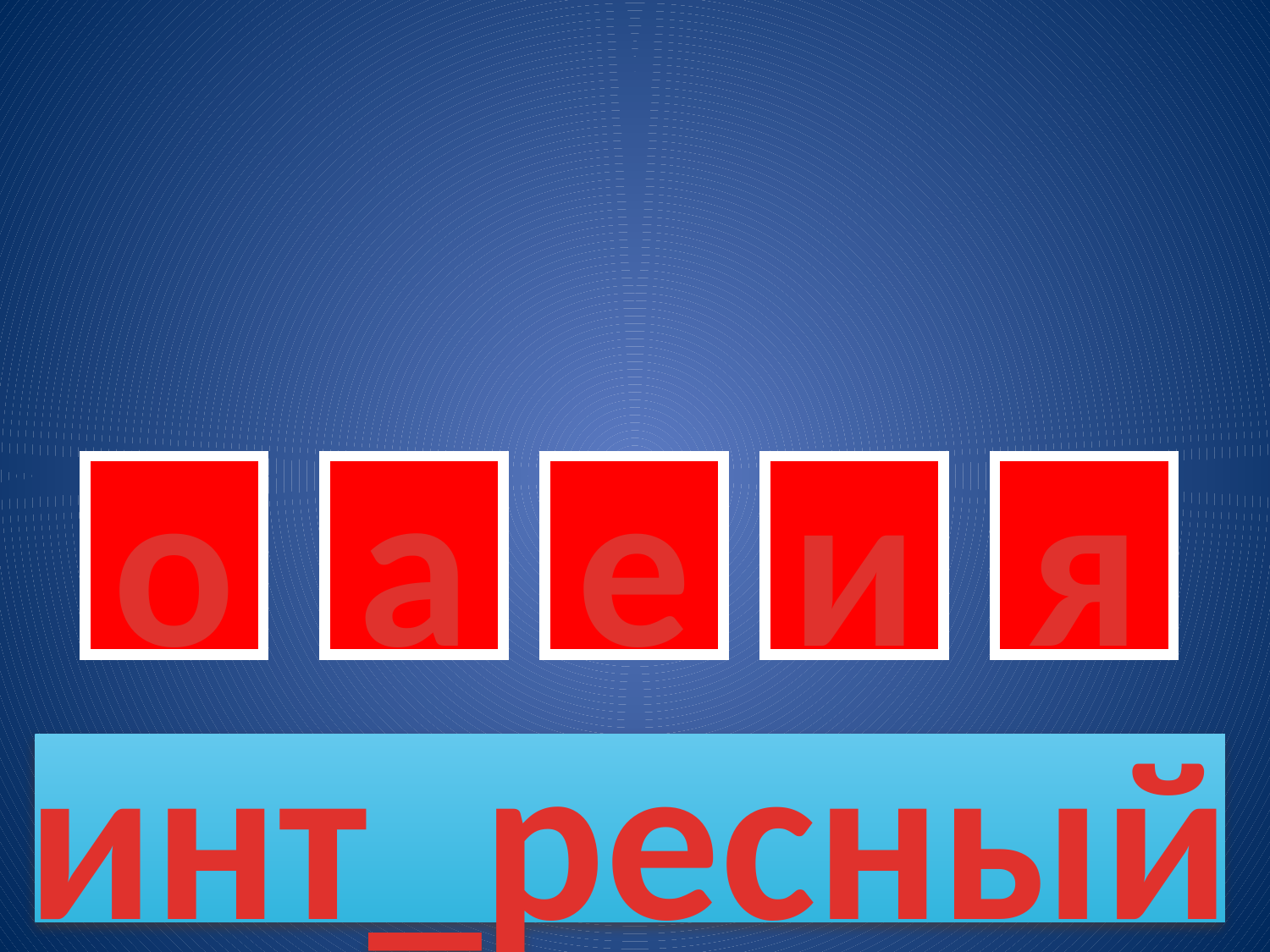

о
а
е
и
я
инт_ресный
37